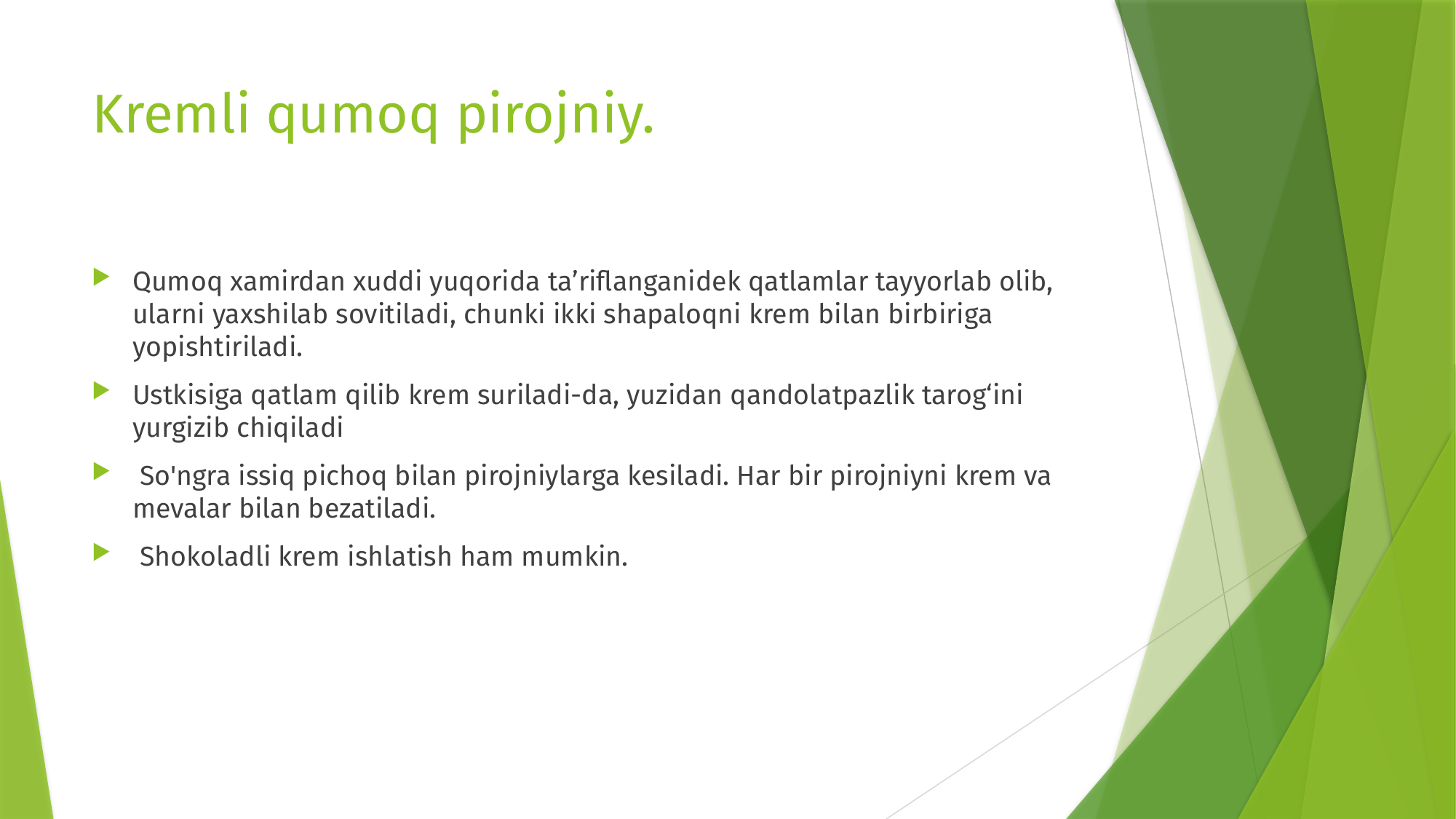

# Kremli qumoq pirojniy.
Qumoq xamirdan xuddi yuqorida ta’riflanganidek qatlamlar tayyorlab olib, ularni yaxshilab sovitiladi, chunki ikki shapaloqni krem bilan birbiriga yopishtiriladi.
Ustkisiga qatlam qilib krem suriladi-da, yuzidan qandolatpazlik tarog‘ini yurgizib chiqiladi
 So'ngra issiq pichoq bilan pirojniylarga kesiladi. Har bir pirojniyni krem va mevalar bilan bezatiladi.
 Shokoladli krem ishlatish ham mumkin.